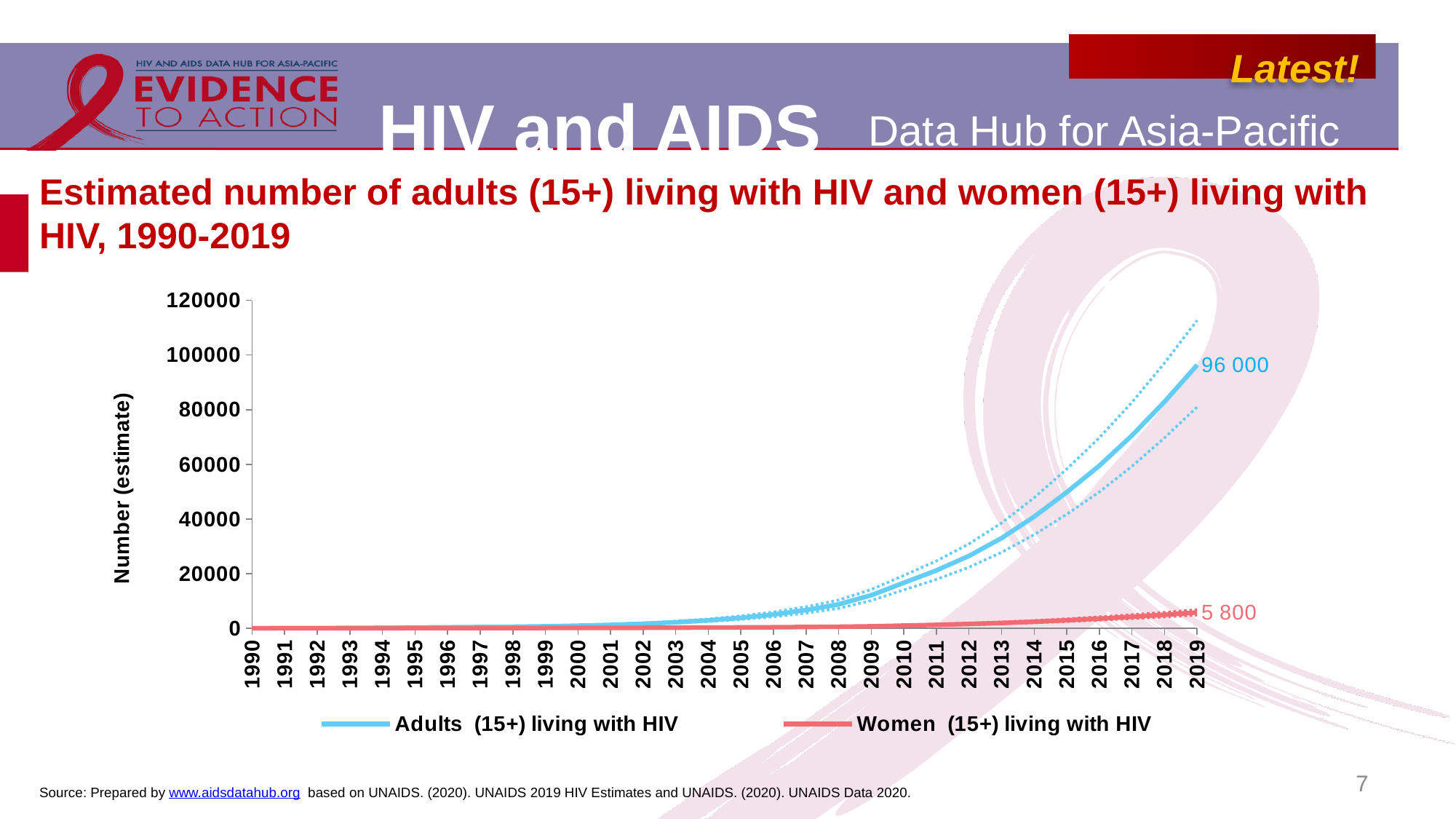

# Estimated number of adults (15+) living with HIV and women (15+) living with HIV, 1990-2019

### Chart

| Category | Adults  (15+) living with HIV | Adults Lower bound | Adults Upper bound | Women  (15+) living with HIV | Women Lower bound | Women Upper bound |
|---|---|---|---|---|---|---|
| 1990 | 59.0 | 53.0 | 67.0 | 18.0 | 16.0 | 20.0 |
| 1991 | 78.0 | 69.0 | 88.0 | 24.0 | 21.0 | 27.0 |
| 1992 | 104.0 | 92.0 | 117.0 | 29.0 | 26.0 | 33.0 |
| 1993 | 152.0 | 135.0 | 170.0 | 40.0 | 36.0 | 45.0 |
| 1994 | 216.0 | 192.0 | 240.0 | 56.0 | 50.0 | 63.0 |
| 1995 | 295.0 | 262.0 | 327.0 | 73.0 | 64.0 | 82.0 |
| 1996 | 381.0 | 337.0 | 425.0 | 88.0 | 77.0 | 99.0 |
| 1997 | 477.0 | 418.0 | 535.0 | 102.0 | 89.0 | 116.0 |
| 1998 | 597.0 | 523.0 | 678.0 | 114.0 | 99.0 | 132.0 |
| 1999 | 754.0 | 659.0 | 864.0 | 129.0 | 111.0 | 150.0 |
| 2000 | 977.0 | 845.0 | 1129.0 | 149.0 | 129.0 | 174.0 |
| 2001 | 1265.0 | 1089.0 | 1476.0 | 167.0 | 141.0 | 197.0 |
| 2002 | 1679.0 | 1438.0 | 1963.0 | 196.0 | 166.0 | 230.0 |
| 2003 | 2228.0 | 1902.0 | 2612.0 | 242.0 | 203.0 | 286.0 |
| 2004 | 2927.0 | 2485.0 | 3442.0 | 288.0 | 240.0 | 344.0 |
| 2005 | 3847.0 | 3247.0 | 4538.0 | 337.0 | 283.0 | 407.0 |
| 2006 | 5053.0 | 4241.0 | 5979.0 | 404.0 | 337.0 | 481.0 |
| 2007 | 6678.0 | 5576.0 | 7885.0 | 503.0 | 419.0 | 601.0 |
| 2008 | 8763.0 | 7304.0 | 10337.0 | 597.0 | 498.0 | 711.0 |
| 2009 | 12117.0 | 10148.0 | 14199.0 | 750.0 | 626.0 | 890.0 |
| 2010 | 16656.0 | 14072.0 | 19338.0 | 1017.0 | 860.0 | 1197.0 |
| 2011 | 21198.0 | 17910.0 | 24655.0 | 1281.0 | 1083.0 | 1504.0 |
| 2012 | 26492.0 | 22377.0 | 30896.0 | 1599.0 | 1351.0 | 1881.0 |
| 2013 | 33006.0 | 27793.0 | 38554.0 | 1972.0 | 1663.0 | 2313.0 |
| 2014 | 40865.0 | 34277.0 | 47797.0 | 2418.0 | 2044.0 | 2850.0 |
| 2015 | 49808.0 | 41767.0 | 58295.0 | 2960.0 | 2497.0 | 3484.0 |
| 2016 | 59503.0 | 49917.0 | 69724.0 | 3569.0 | 3019.0 | 4216.0 |
| 2017 | 70559.0 | 59289.0 | 82681.0 | 4236.0 | 3573.0 | 4988.0 |
| 2018 | 82912.0 | 69699.0 | 97064.0 | 4981.0 | 4193.0 | 5847.0 |
| 2019 | 96361.0 | 80999.0 | 112686.0 | 5816.0 | 4875.0 | 6834.0 |
7
Source: Prepared by www.aidsdatahub.org  based on UNAIDS. (2020). UNAIDS 2019 HIV Estimates and UNAIDS. (2020). UNAIDS Data 2020.